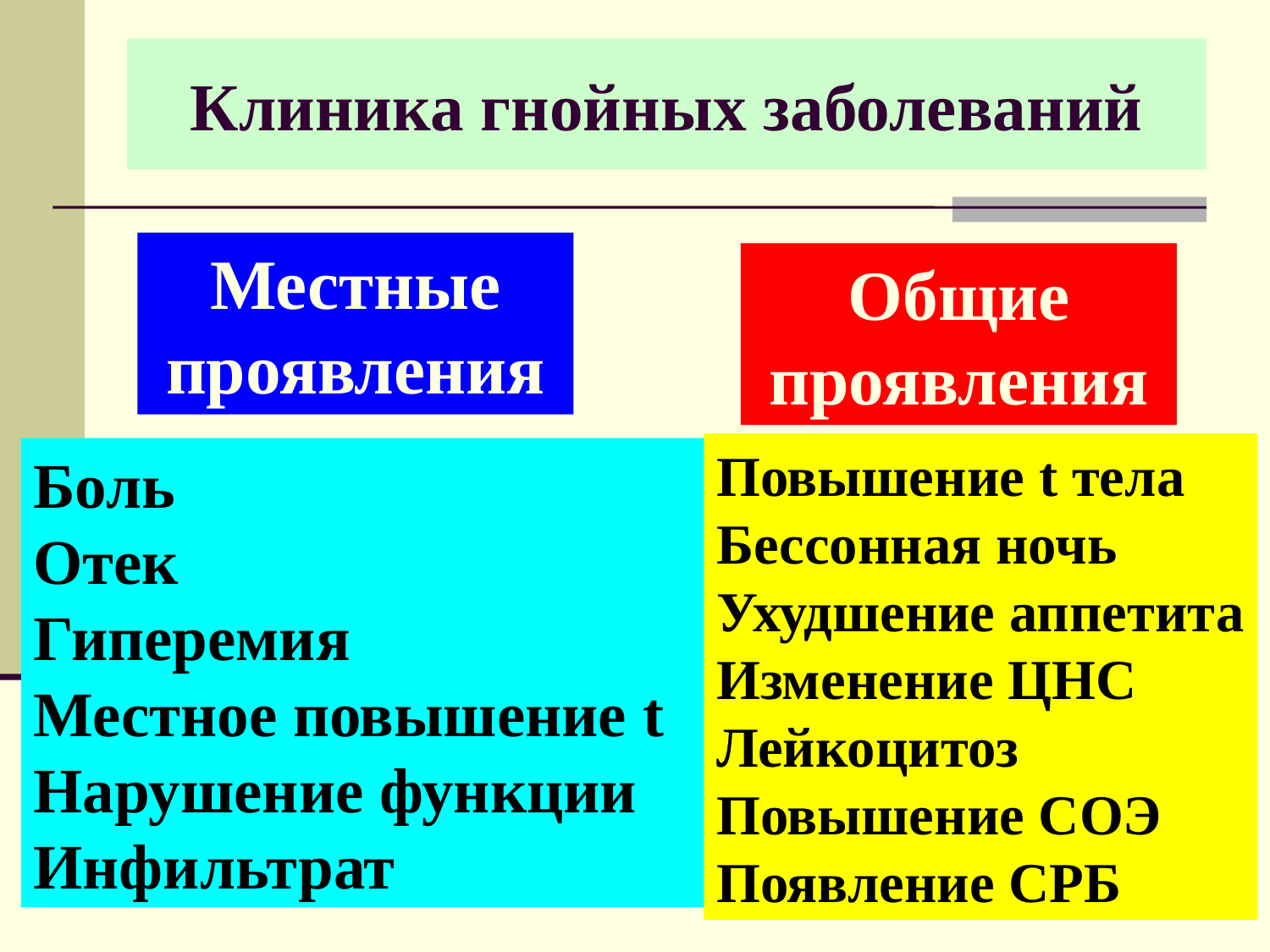

# Клиника гнойных заболеваний
Местные проявления
Общие проявления

Повышение t тела
Бессонная ночь
Ухудшение аппетита
Изменение ЦНС
Лейкоцитоз
Повышение СОЭ
Появление СРБ
Боль
Отек
Гиперемия
Местное повышение t
Нарушение функции
Инфильтрат